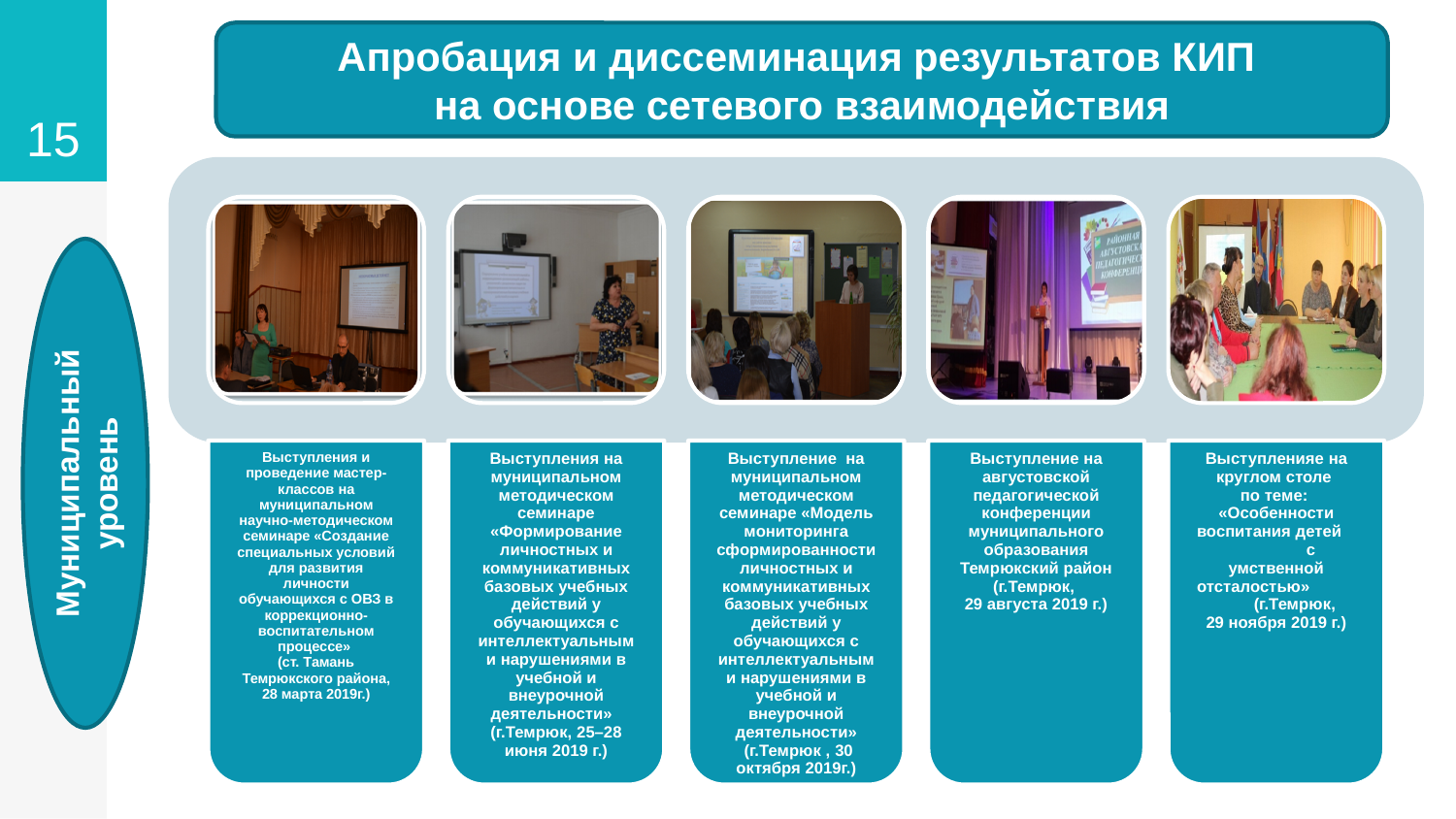

15
Апробация и диссеминация результатов КИП
на основе сетевого взаимодействия
Выступление на августовской педагогической конференции муниципального образования Темрюкский район
(г.Темрюк,
29 августа 2019 г.)
Выступленияе на круглом столе
по теме:
«Особенности воспитания детей                   с умственной отсталостью»                    (г.Темрюк,
29 ноября 2019 г.)
Выступления на муниципальном методическом семинаре «Формирование личностных и коммуникативных базовых учебных действий у обучающихся с интеллектуальными нарушениями в учебной и внеурочной деятельности»
(г.Темрюк, 25–28 июня 2019 г.)
Выступление  на муниципальном методическом семинаре «Модель мониторинга сформированности личностных и коммуникативных базовых учебных действий у обучающихся с интеллектуальными нарушениями в учебной и внеурочной деятельности»
 (г.Темрюк , 30 октября 2019г.)
Выступления и проведение мастер-классов на муниципальном научно-методическом семинаре «Создание специальных условий для развития личности обучающихся с ОВЗ в коррекционно-воспитательном процессе»
 (ст. Тамань  Темрюкского района, 28 марта 2019г.)

Муниципальный уровень